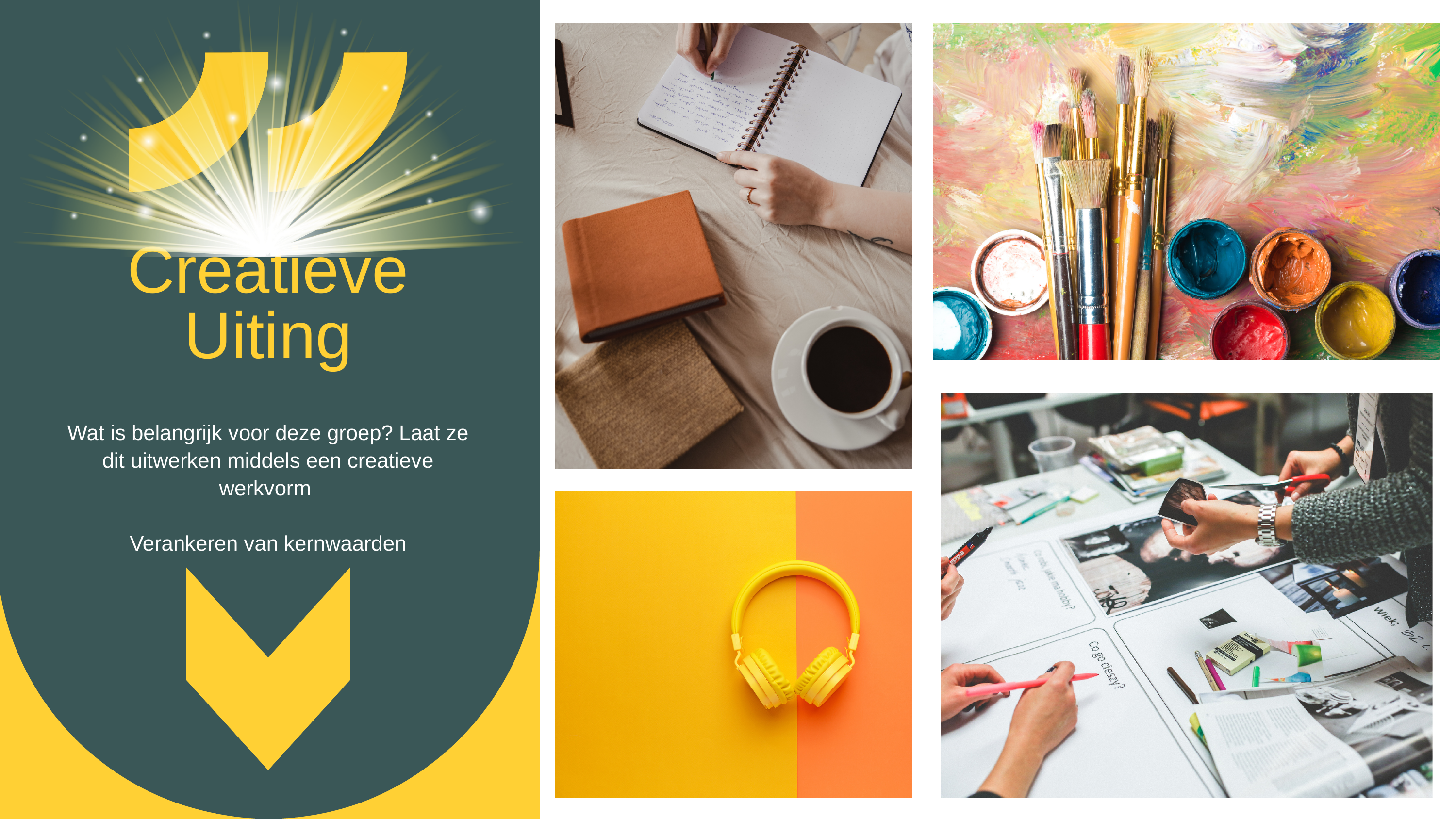

Creatieve Uiting
Wat is belangrijk voor deze groep? Laat ze dit uitwerken middels een creatieve werkvorm

Verankeren van kernwaarden